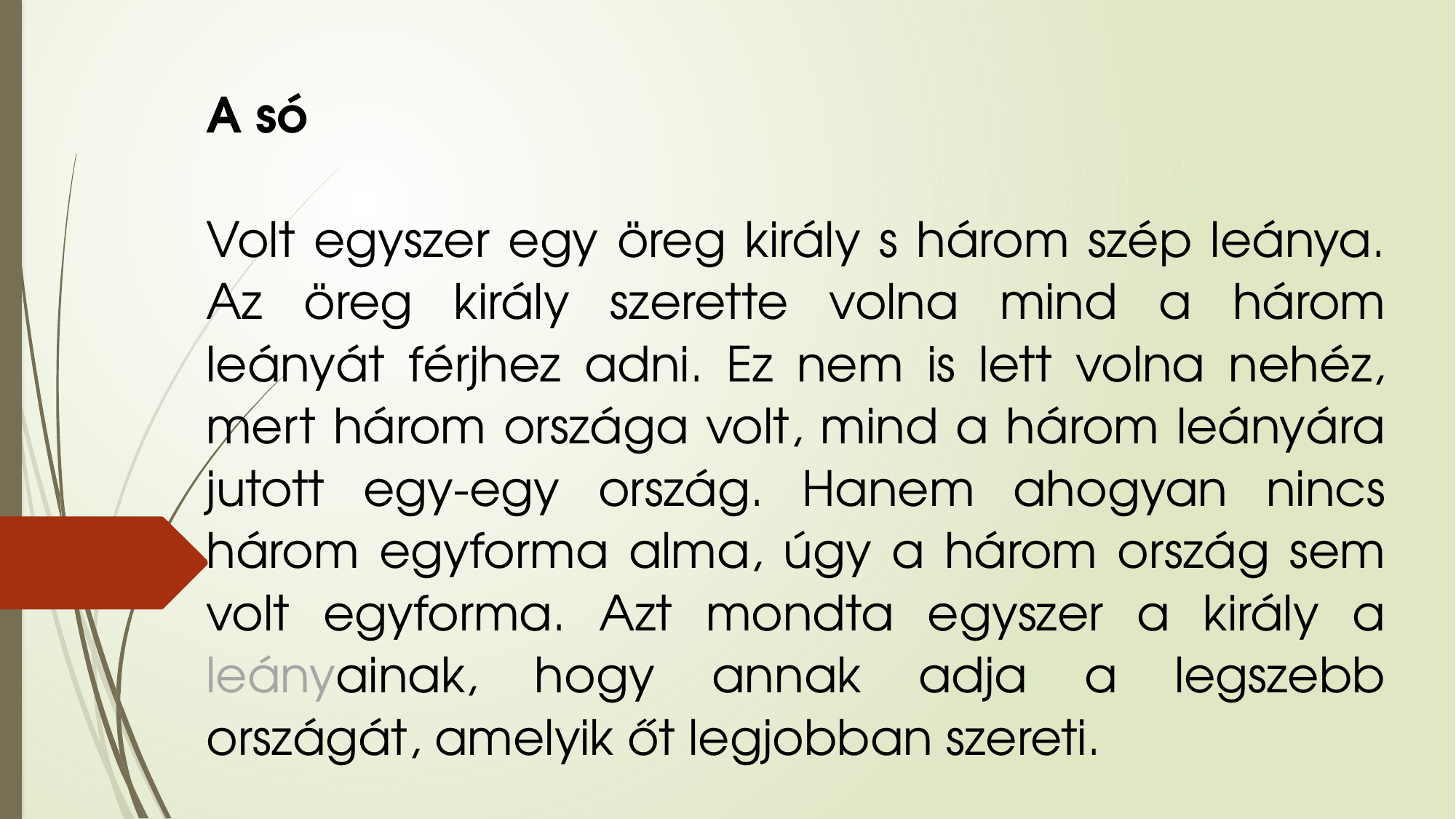

A só

Volt egyszer egy öreg király s három szép leánya. Az öreg király szerette volna mind a három leányát férjhez adni. Ez nem is lett volna nehéz, mert három országa volt, mind a három leányára jutott egy-egy ország. Hanem ahogyan nincs három egyforma alma, úgy a három ország sem volt egyforma. Azt mondta egyszer a király a leányainak, hogy annak adja a legszebb országát, amelyik őt legjobban szereti.